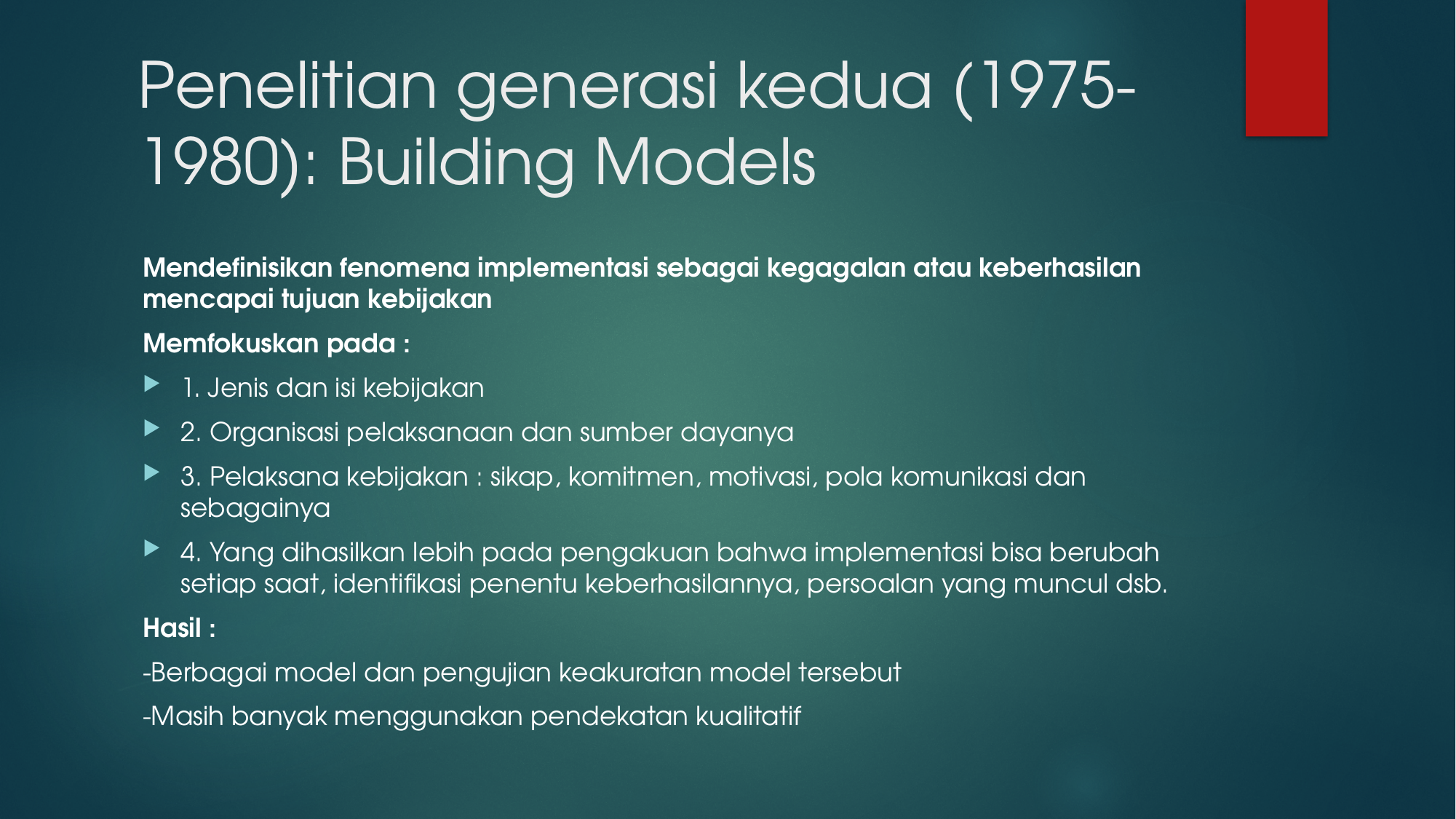

# Penelitian generasi kedua (1975-1980): Building Models
Mendefinisikan fenomena implementasi sebagai kegagalan atau keberhasilan mencapai tujuan kebijakan
Memfokuskan pada :
1. Jenis dan isi kebijakan
2. Organisasi pelaksanaan dan sumber dayanya
3. Pelaksana kebijakan : sikap, komitmen, motivasi, pola komunikasi dan sebagainya
4. Yang dihasilkan lebih pada pengakuan bahwa implementasi bisa berubah setiap saat, identifikasi penentu keberhasilannya, persoalan yang muncul dsb.
Hasil :
-Berbagai model dan pengujian keakuratan model tersebut
-Masih banyak menggunakan pendekatan kualitatif